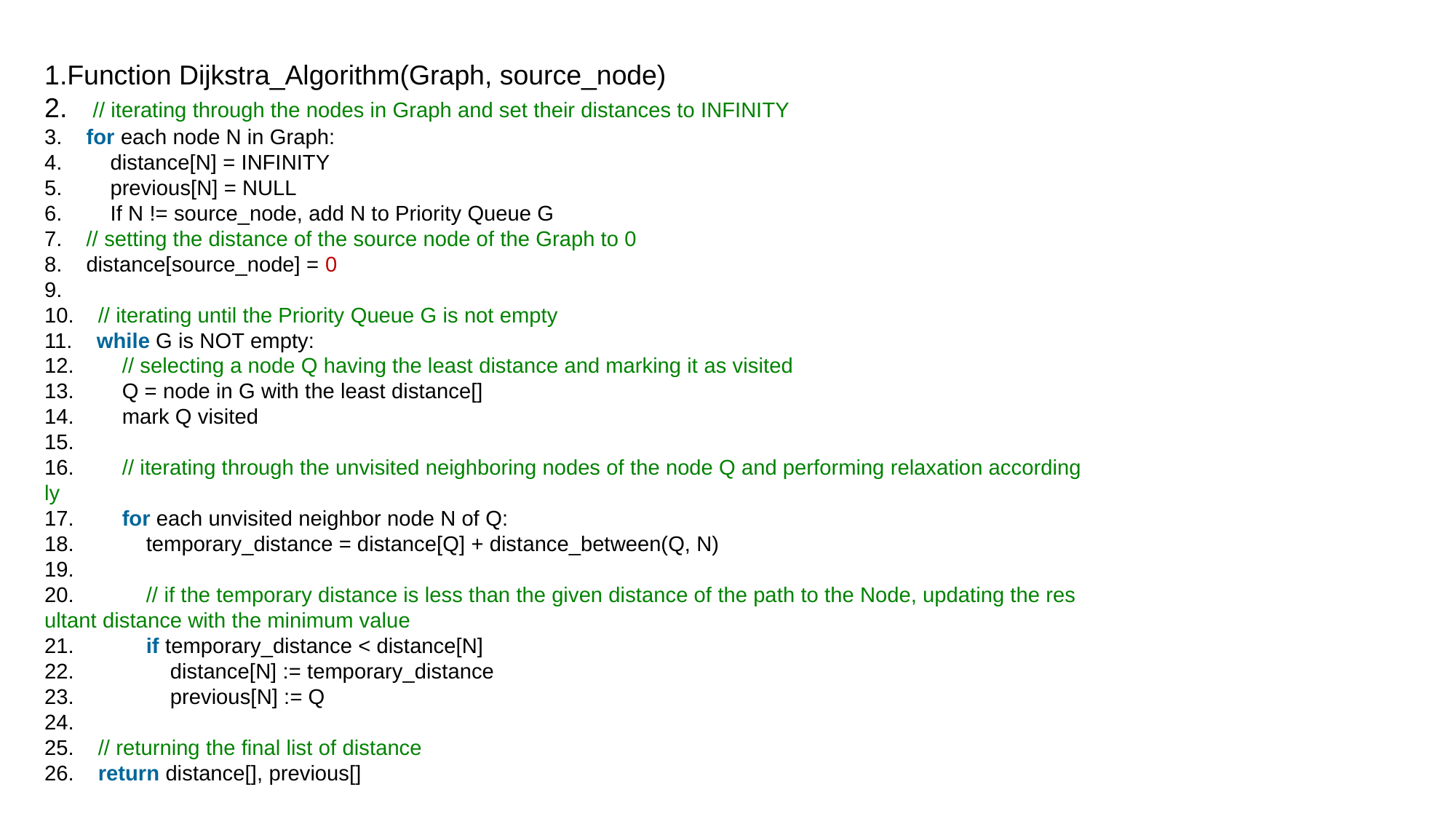

Function Dijkstra_Algorithm(Graph, source_node)
    // iterating through the nodes in Graph and set their distances to INFINITY
    for each node N in Graph:
        distance[N] = INFINITY
        previous[N] = NULL
        If N != source_node, add N to Priority Queue G
    // setting the distance of the source node of the Graph to 0
    distance[source_node] = 0

    // iterating until the Priority Queue G is not empty
    while G is NOT empty:
        // selecting a node Q having the least distance and marking it as visited
        Q = node in G with the least distance[]
        mark Q visited

        // iterating through the unvisited neighboring nodes of the node Q and performing relaxation accordingly
        for each unvisited neighbor node N of Q:
            temporary_distance = distance[Q] + distance_between(Q, N)

            // if the temporary distance is less than the given distance of the path to the Node, updating the resultant distance with the minimum value
            if temporary_distance < distance[N]
                distance[N] := temporary_distance
                previous[N] := Q

    // returning the final list of distance
    return distance[], previous[]